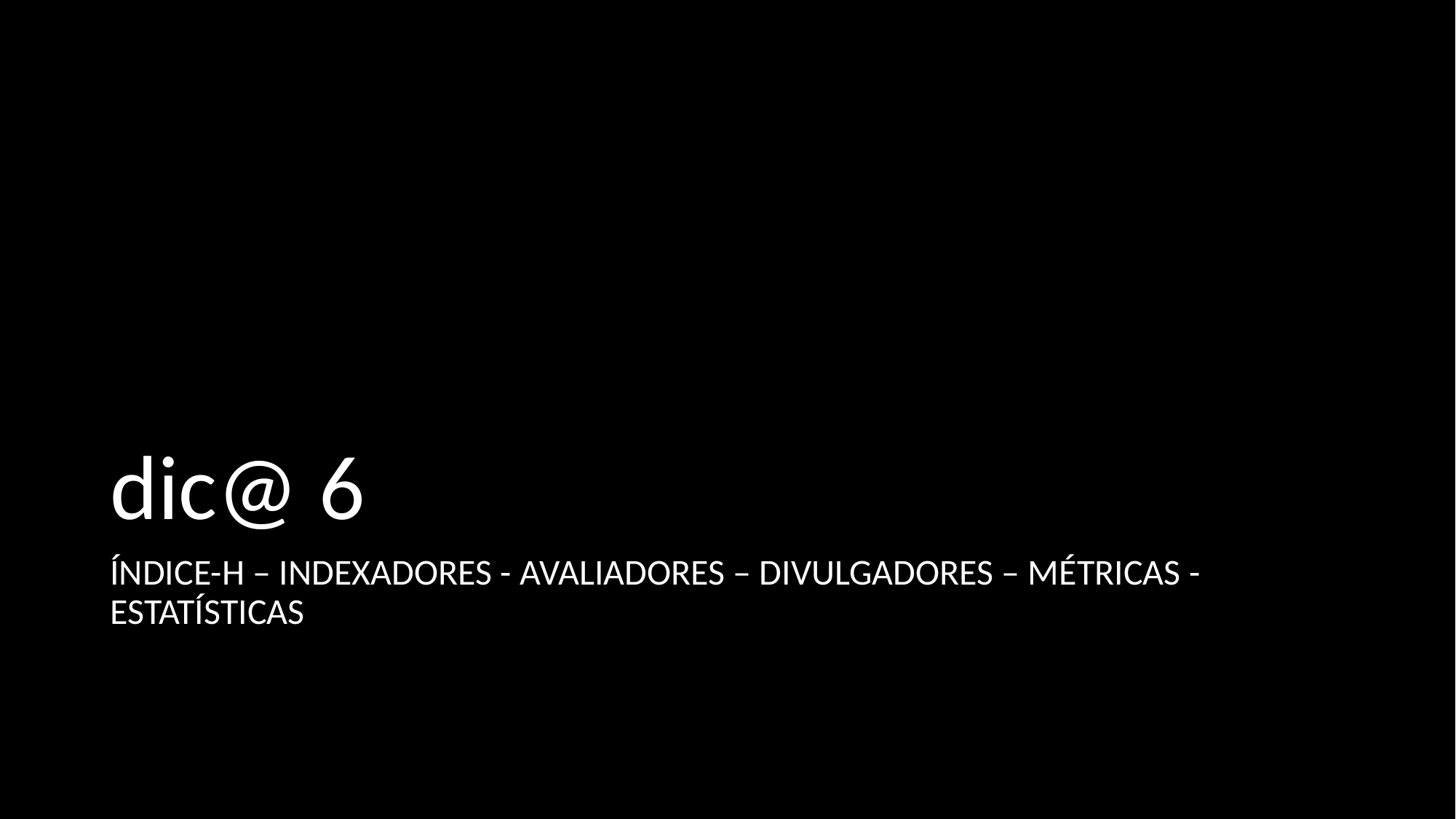

# dic@ 6
ÍNDICE-H – INDEXADORES - AVALIADORES – DIVULGADORES – MÉTRICAS - ESTATÍSTICAS